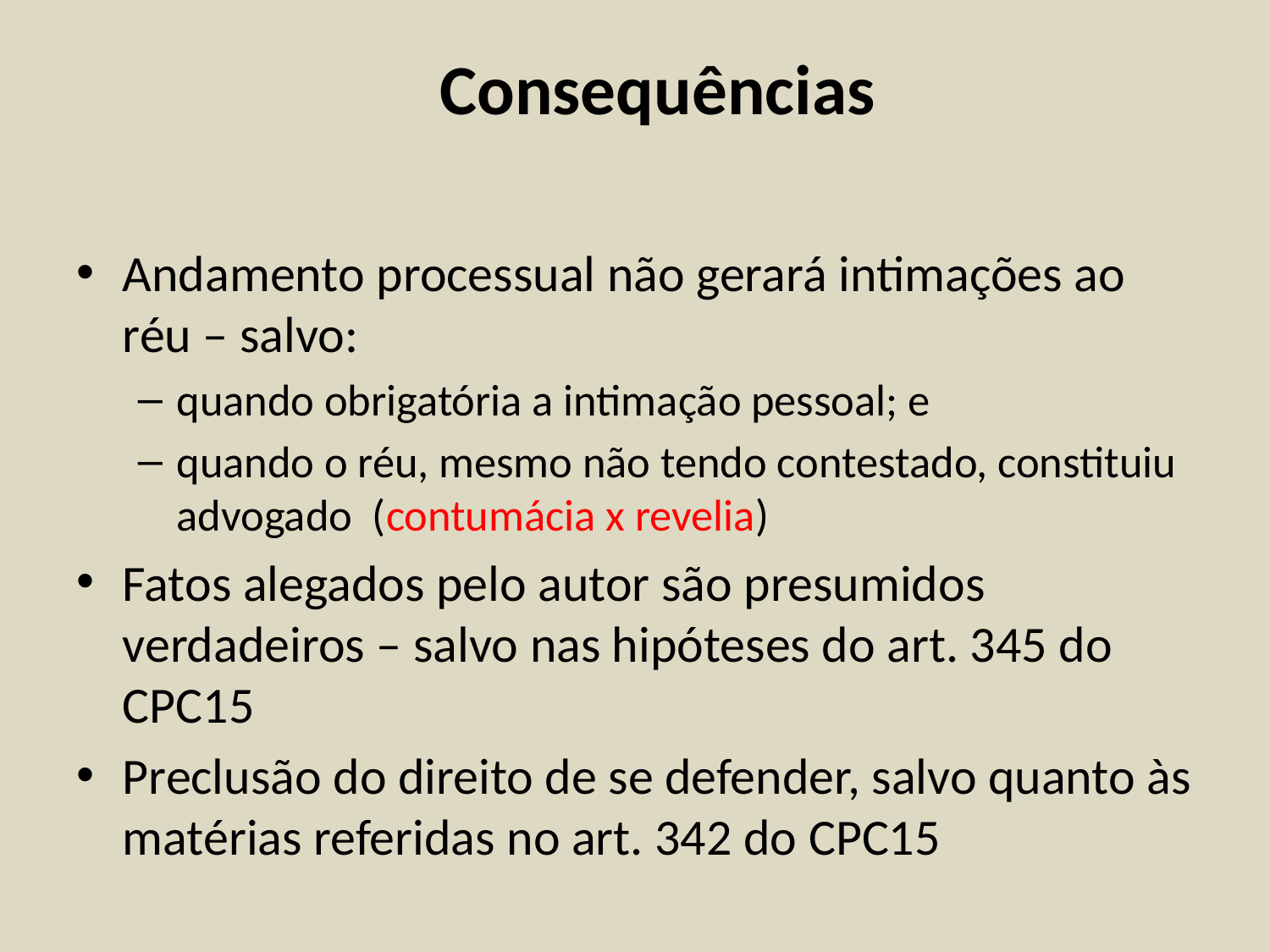

# Consequências
Andamento processual não gerará intimações ao réu – salvo:
quando obrigatória a intimação pessoal; e
quando o réu, mesmo não tendo contestado, constituiu advogado  (contumácia x revelia)
Fatos alegados pelo autor são presumidos verdadeiros – salvo nas hipóteses do art. 345 do CPC15
Preclusão do direito de se defender, salvo quanto às matérias referidas no art. 342 do CPC15